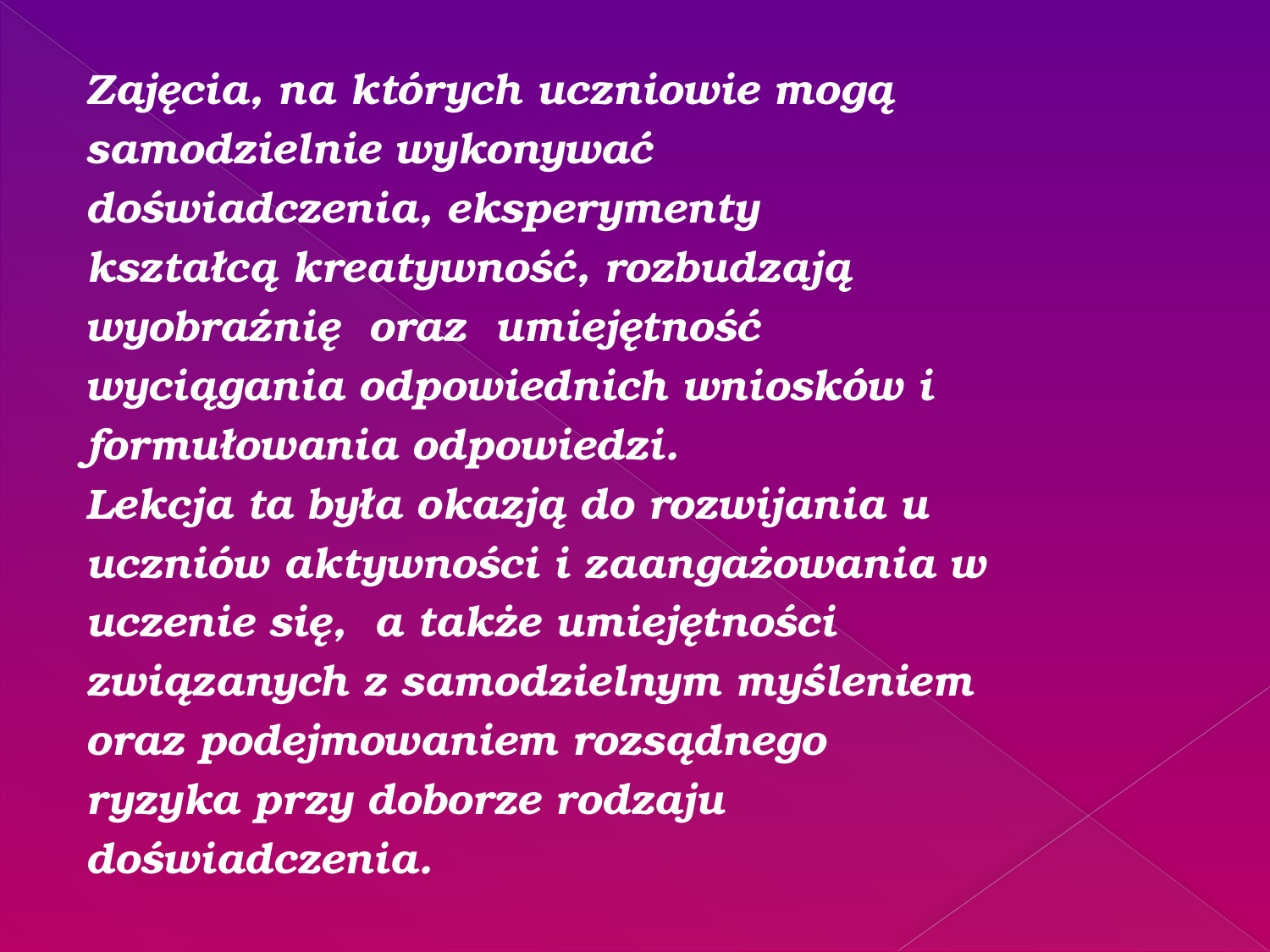

Zajęcia, na których uczniowie mogą
samodzielnie wykonywać
doświadczenia, eksperymenty
kształcą kreatywność, rozbudzają
wyobraźnię  oraz  umiejętność
wyciągania odpowiednich wniosków i
formułowania odpowiedzi.
Lekcja ta była okazją do rozwijania u
uczniów aktywności i zaangażowania w
uczenie się,  a także umiejętności
związanych z samodzielnym myśleniem
oraz podejmowaniem rozsądnego
ryzyka przy doborze rodzaju
doświadczenia.